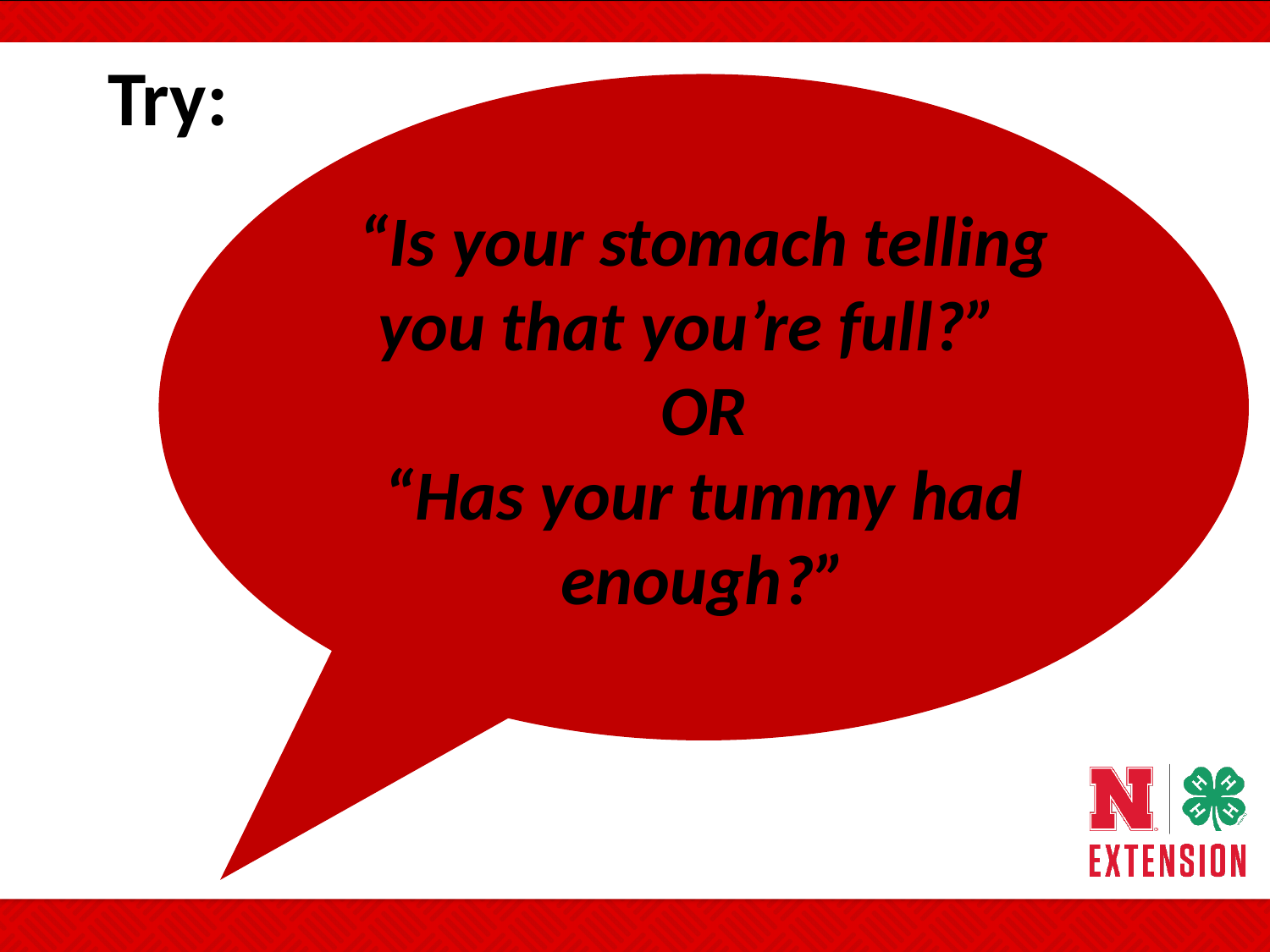

Try:
“Is your stomach telling you that you’re full?”
OR
“Has your tummy had enough?”